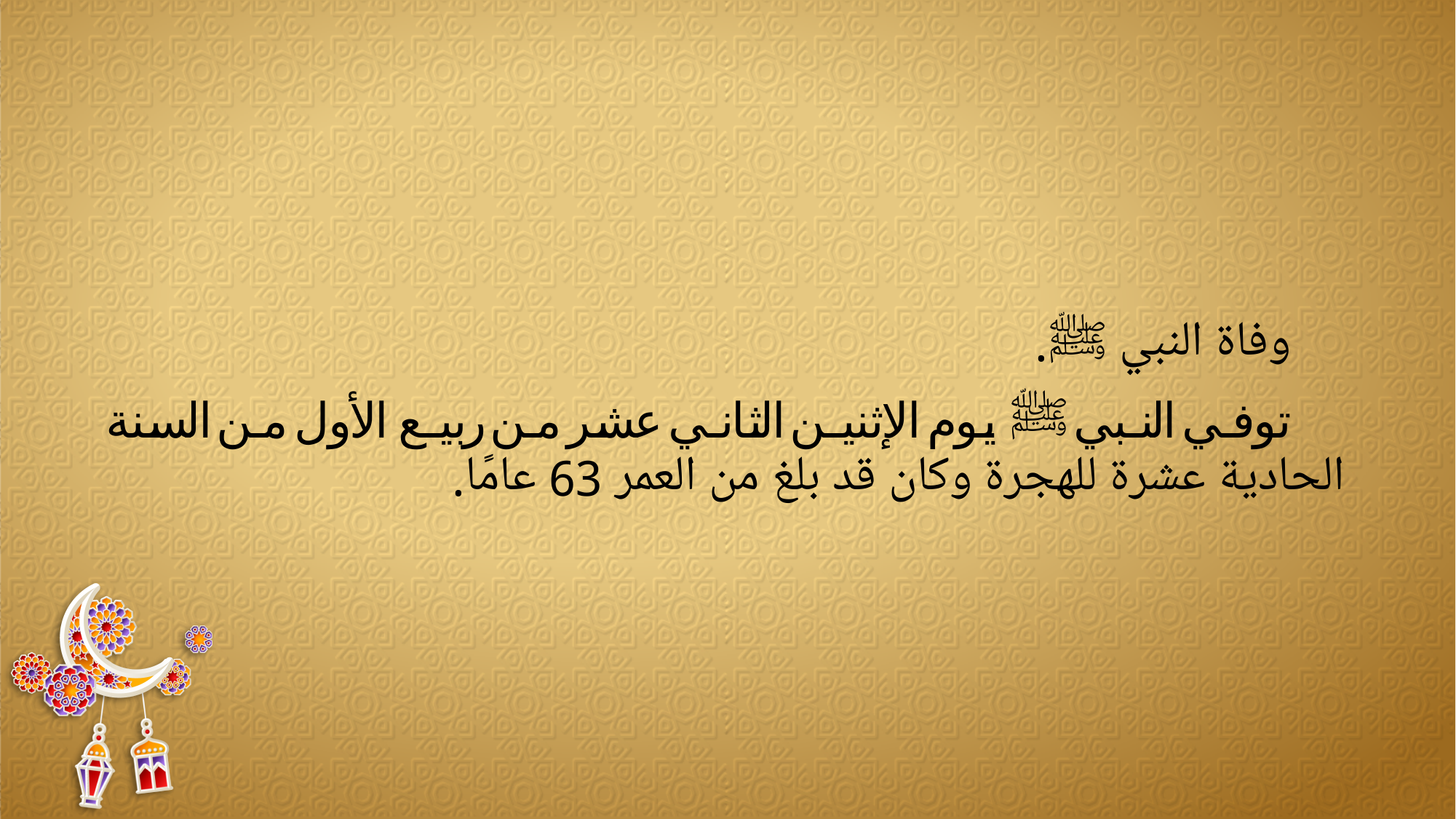

وفاة النبي ﷺ.
توفي النبي ﷺ يوم الإثنين الثاني عشر من ربيع الأول من السنة الحادية عشرة للهجرة وكان قد بلغ من العمر 63 عامًا.